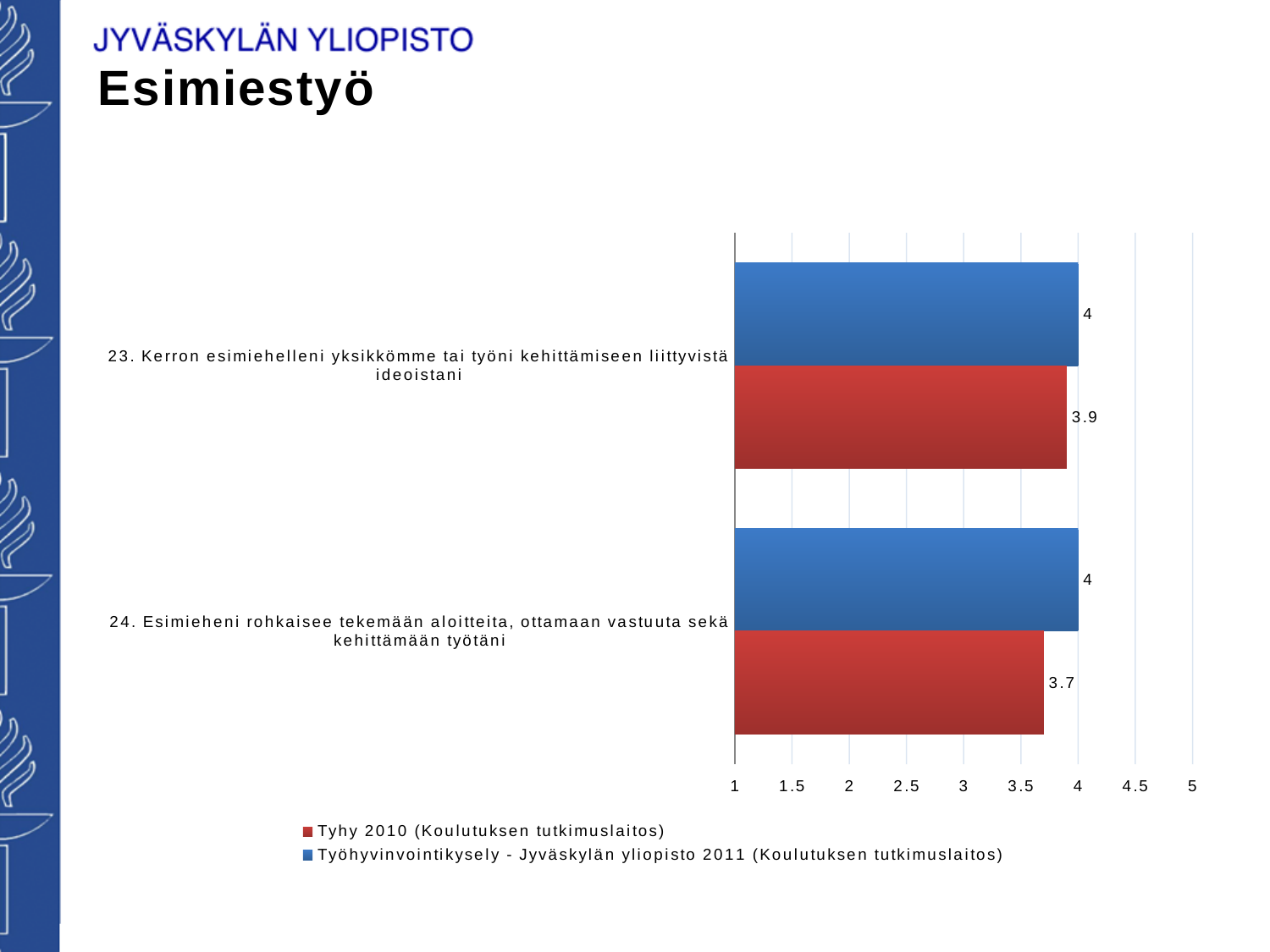

Esimiestyö

### Chart

| Category | Työhyvinvointikysely - Jyväskylän yliopisto 2011 (Koulutuksen tutkimuslaitos) | Tyhy 2010 (Koulutuksen tutkimuslaitos) |
|---|---|---|
| 23. Kerron esimiehelleni yksikkömme tai työni kehittämiseen liittyvistä ideoistani | 4.0 | 3.9 |
| 24. Esimieheni rohkaisee tekemään aloitteita, ottamaan vastuuta sekä kehittämään työtäni | 4.0 | 3.7 |